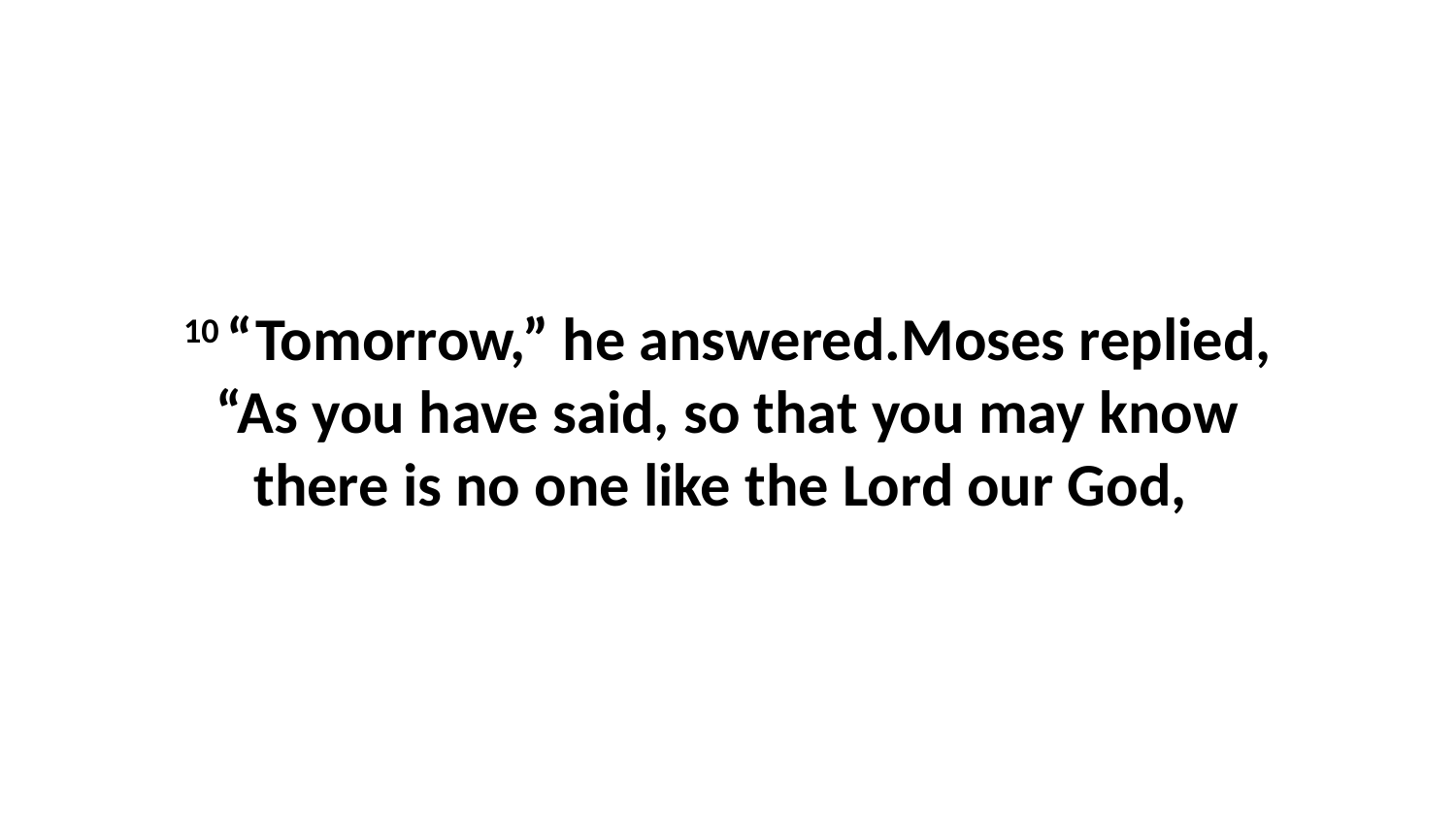

10 “Tomorrow,” he answered.Moses replied, “As you have said, so that you may know there is no one like the Lord our God,